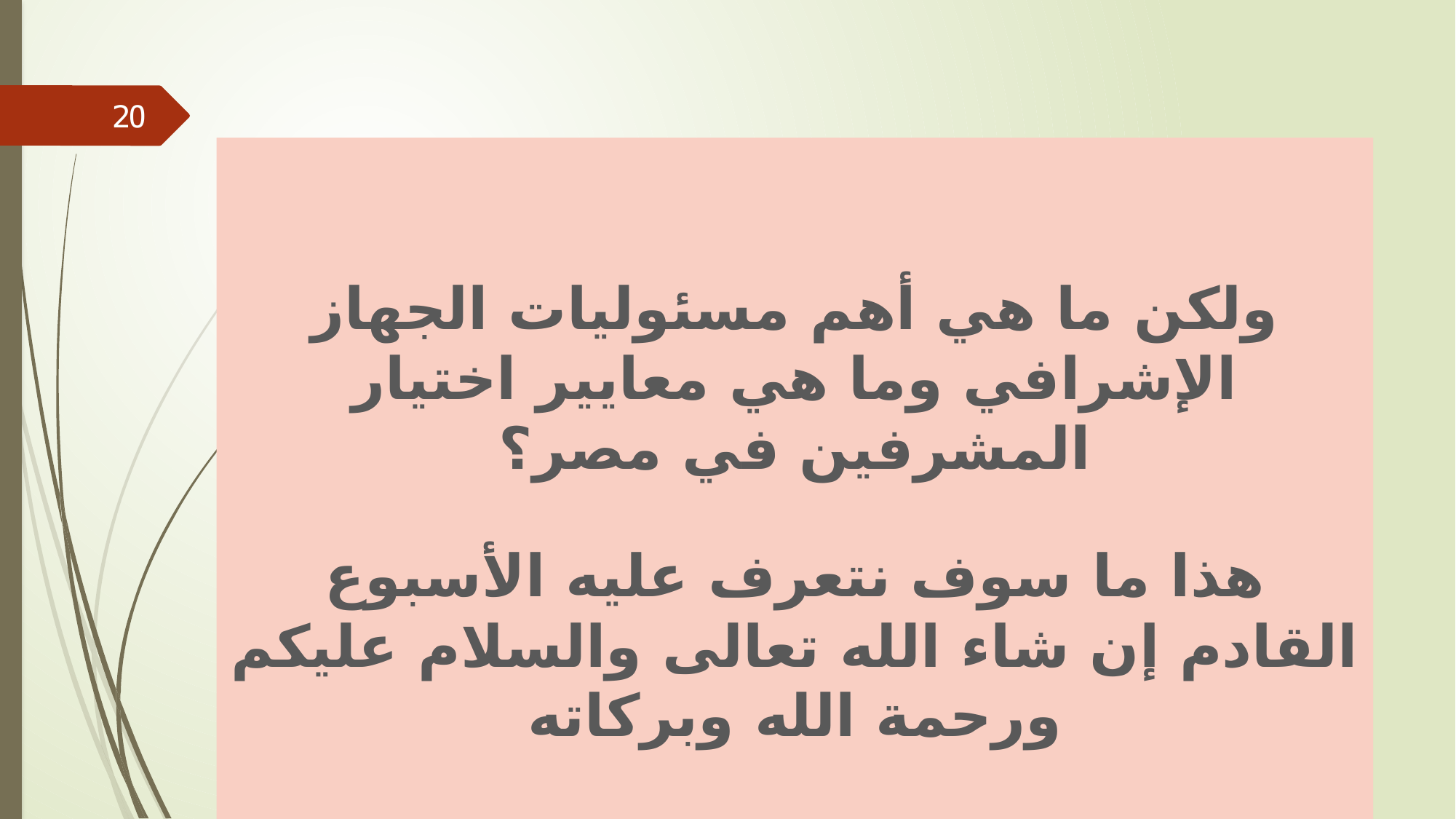

20
# ولكن ما هي أهم مسئوليات الجهاز الإشرافي وما هي معايير اختيار المشرفين في مصر؟ هذا ما سوف نتعرف عليه الأسبوع القادم إن شاء الله تعالى والسلام عليكم ورحمة الله وبركاته